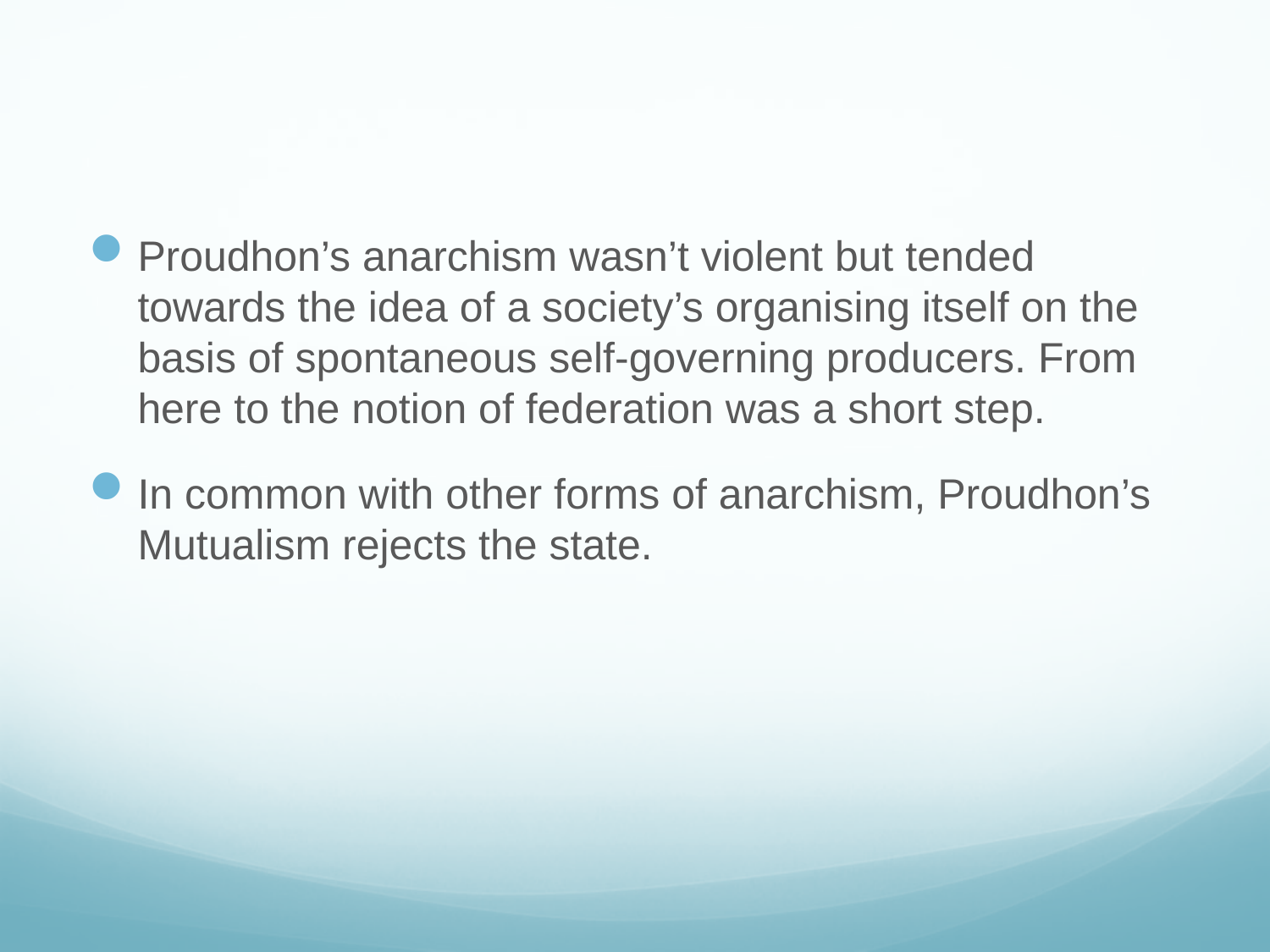

#
Proudhon’s anarchism wasn’t violent but tended towards the idea of a society’s organising itself on the basis of spontaneous self-governing producers. From here to the notion of federation was a short step.
In common with other forms of anarchism, Proudhon’s Mutualism rejects the state.